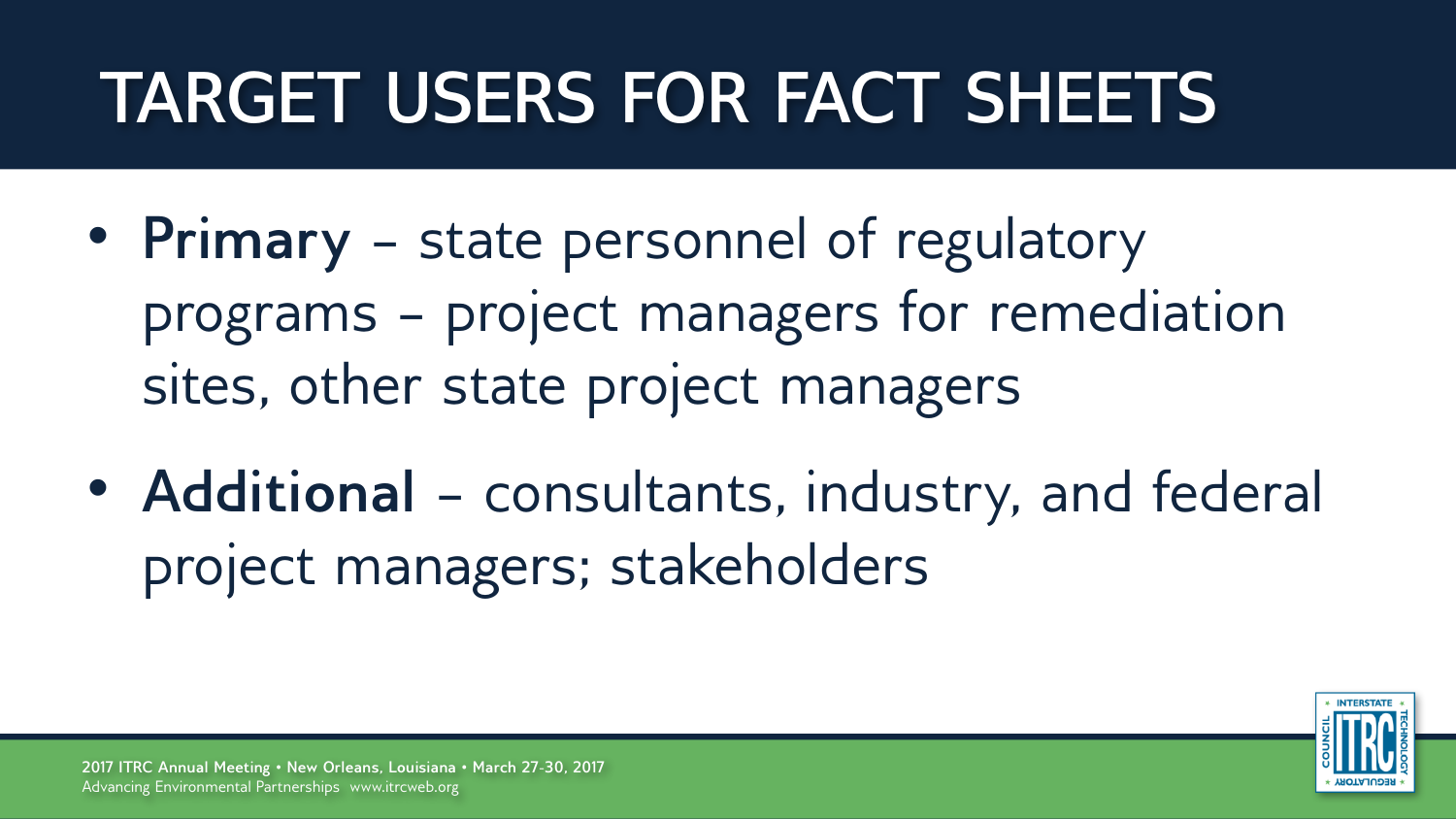

# Target Users for Fact Sheets
Primary – state personnel of regulatory programs – project managers for remediation sites, other state project managers

Additional – consultants, industry, and federal project managers; stakeholders